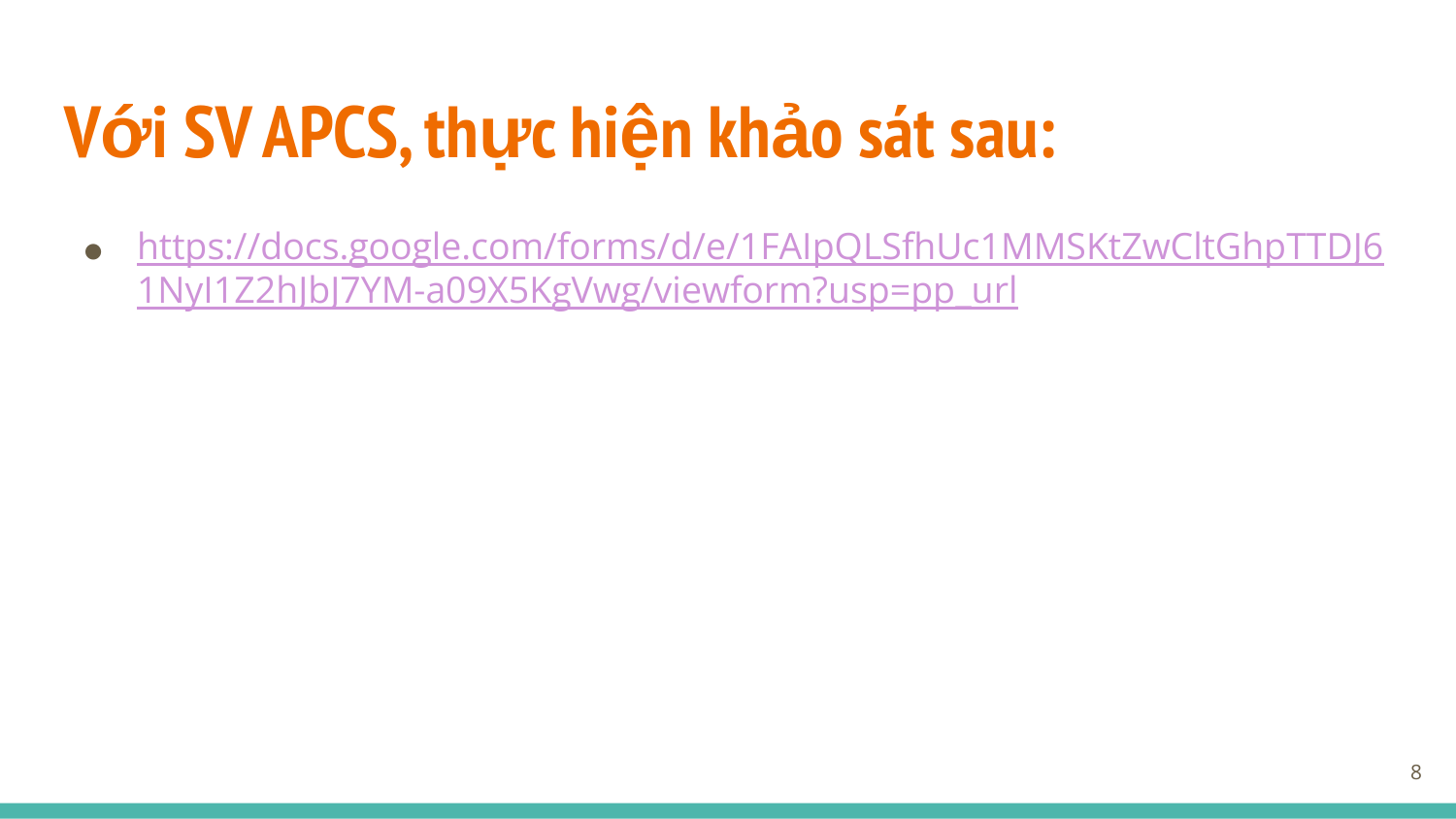

# Với SV APCS, thực hiện khảo sát sau:
https://docs.google.com/forms/d/e/1FAIpQLSfhUc1MMSKtZwCltGhpTTDJ61NyI1Z2hJbJ7YM-a09X5KgVwg/viewform?usp=pp_url

8